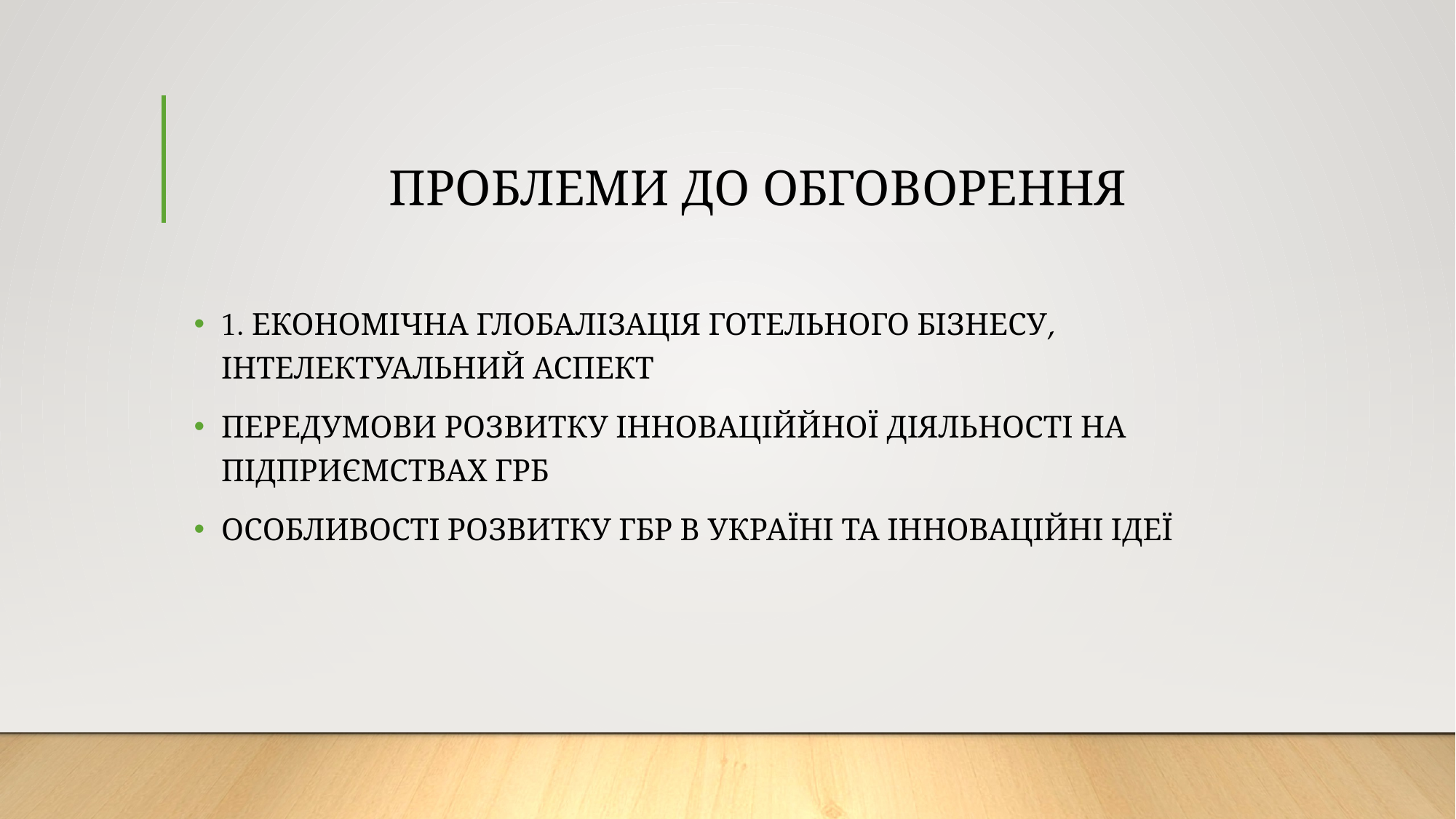

# ПРОБЛЕМИ ДО ОБГОВОРЕННЯ

1. ЕКОНОМІЧНА ГЛОБАЛІЗАЦІЯ ГОТЕЛЬНОГО БІЗНЕСУ, ІНТЕЛЕКТУАЛЬНИЙ АСПЕКТ
ПЕРЕДУМОВИ РОЗВИТКУ ІННОВАЦІЙЙНОЇ ДІЯЛЬНОСТІ НА ПІДПРИЄМСТВАХ ГРБ
ОСОБЛИВОСТІ РОЗВИТКУ ГБР В УКРАЇНІ ТА ІННОВАЦІЙНІ ІДЕЇ